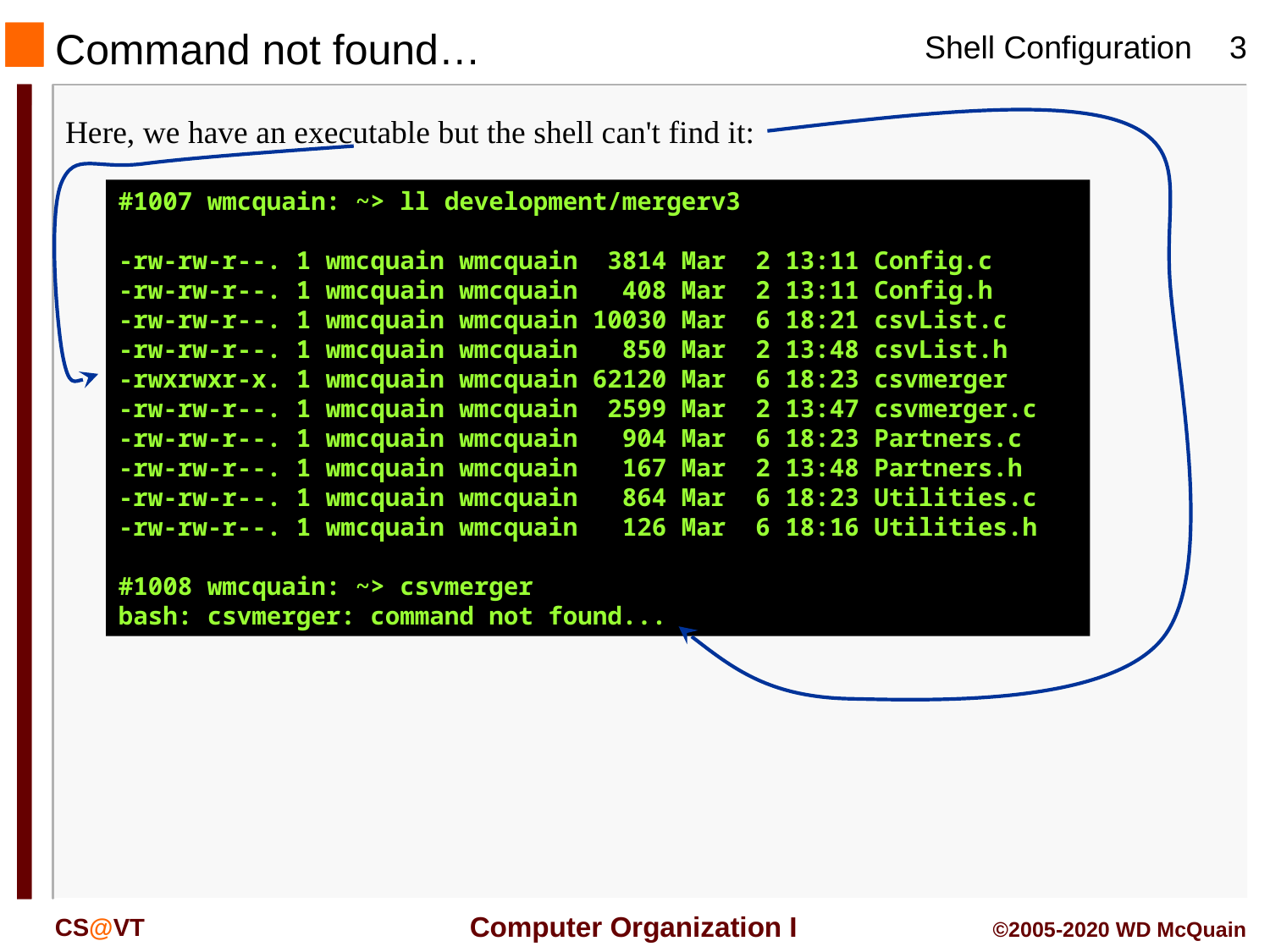

Command not found…
Here, we have an executable but the shell can't find it:

#1007 wmcquain: ~> ll development/mergerv3

-rw-rw-r--. 1 wmcquain wmcquain  3814 Mar  2 13:11 Config.c
-rw-rw-r--. 1 wmcquain wmcquain   408 Mar  2 13:11 Config.h
-rw-rw-r--. 1 wmcquain wmcquain 10030 Mar  6 18:21 csvList.c
-rw-rw-r--. 1 wmcquain wmcquain   850 Mar  2 13:48 csvList.h
-rwxrwxr-x. 1 wmcquain wmcquain 62120 Mar  6 18:23 csvmerger
-rw-rw-r--. 1 wmcquain wmcquain  2599 Mar  2 13:47 csvmerger.c
-rw-rw-r--. 1 wmcquain wmcquain   904 Mar  6 18:23 Partners.c
-rw-rw-r--. 1 wmcquain wmcquain   167 Mar  2 13:48 Partners.h
-rw-rw-r--. 1 wmcquain wmcquain   864 Mar  6 18:23 Utilities.c
-rw-rw-r--. 1 wmcquain wmcquain   126 Mar  6 18:16 Utilities.h

#1008 wmcquain: ~> csvmerger
bash: csvmerger: command not found...